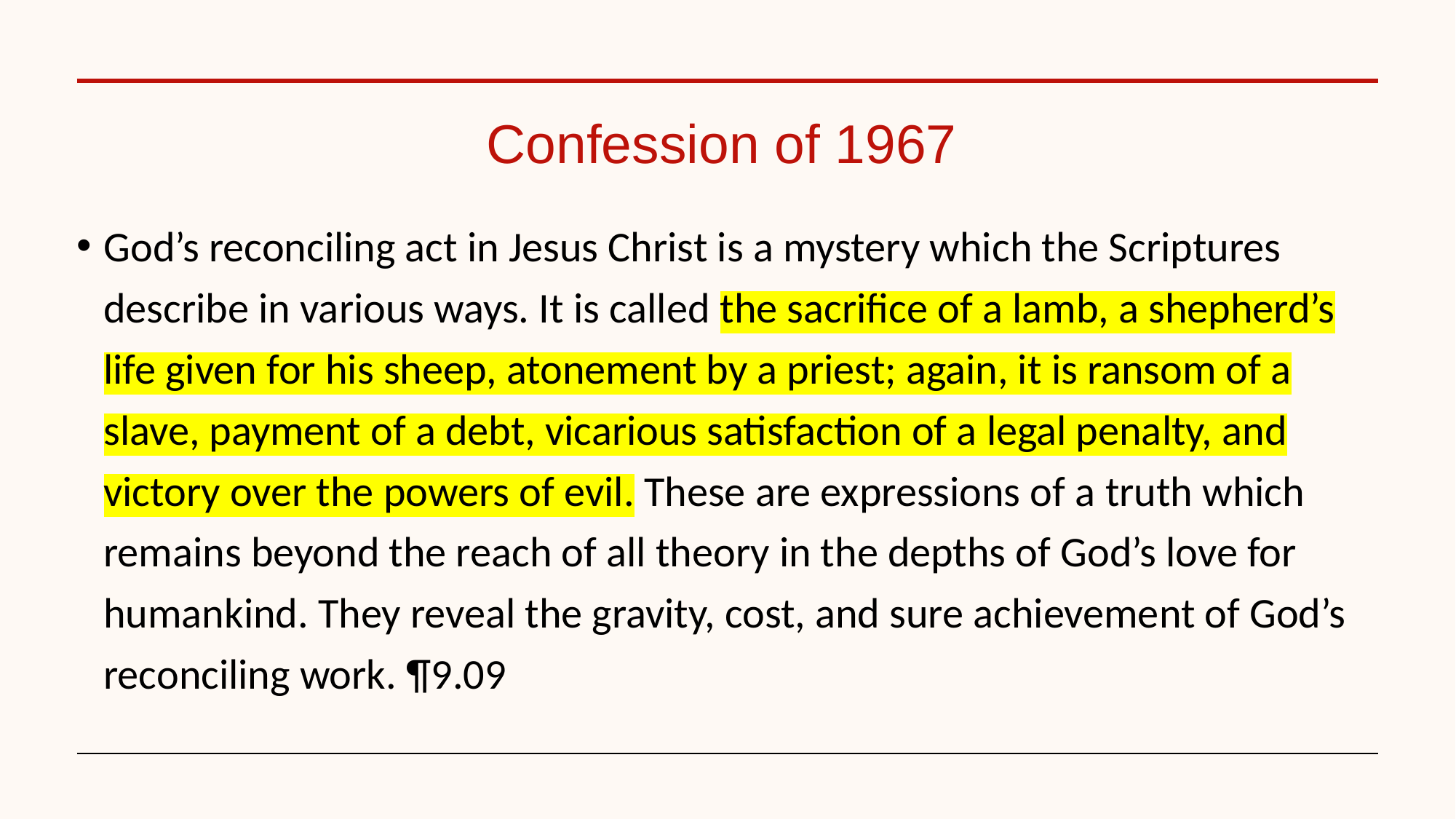

# Confession of 1967
God’s reconciling act in Jesus Christ is a mystery which the Scriptures describe in various ways. It is called the sacrifice of a lamb, a shepherd’s life given for his sheep, atonement by a priest; again, it is ransom of a slave, payment of a debt, vicarious satisfaction of a legal penalty, and victory over the powers of evil. These are expressions of a truth which remains beyond the reach of all theory in the depths of God’s love for humankind. They reveal the gravity, cost, and sure achievement of God’s reconciling work. ¶9.09